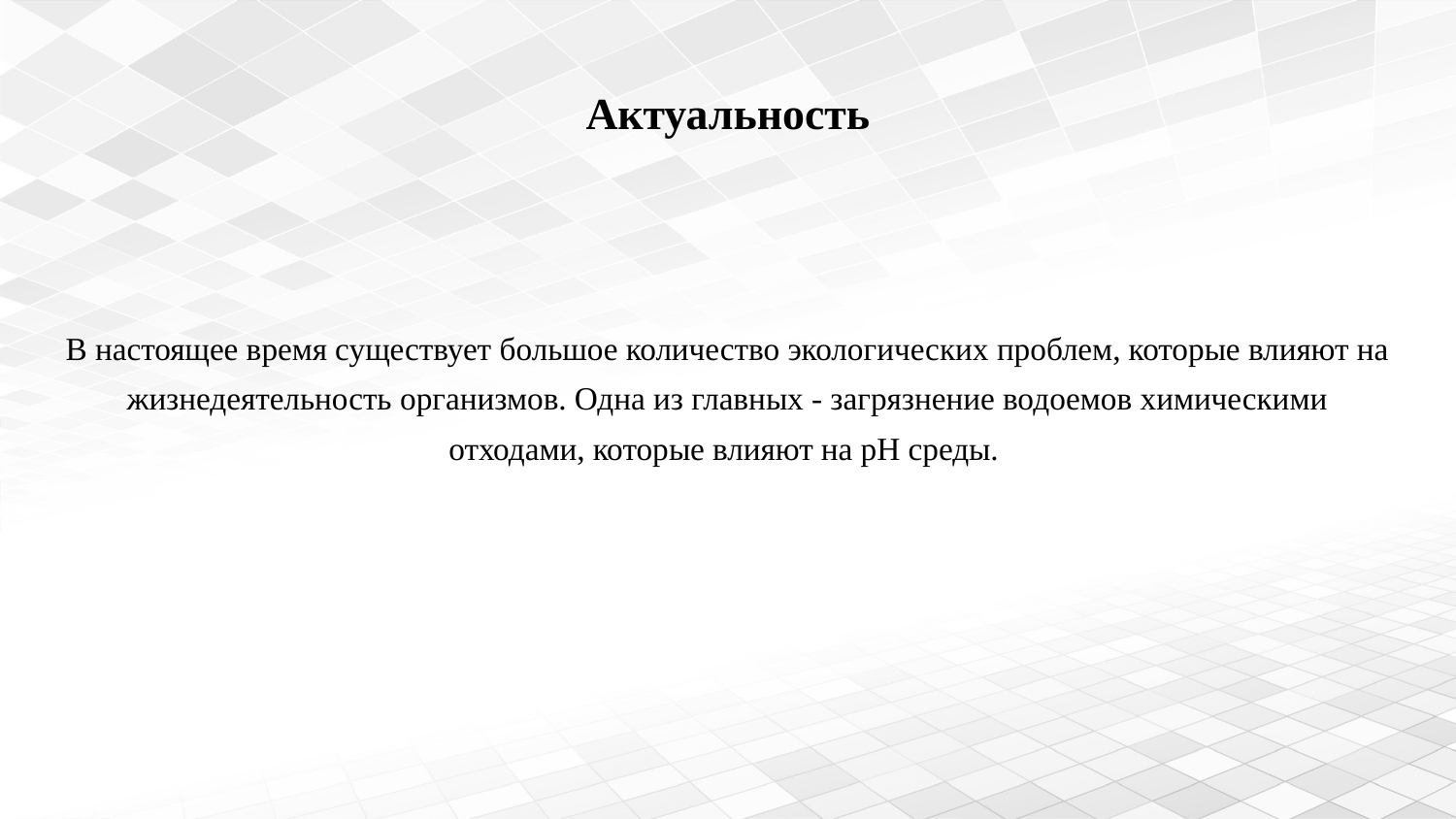

# Актуальность
В настоящее время существует большое количество экологических проблем, которые влияют на жизнедеятельность организмов. Одна из главных - загрязнение водоемов химическими отходами, которые влияют на pH среды.